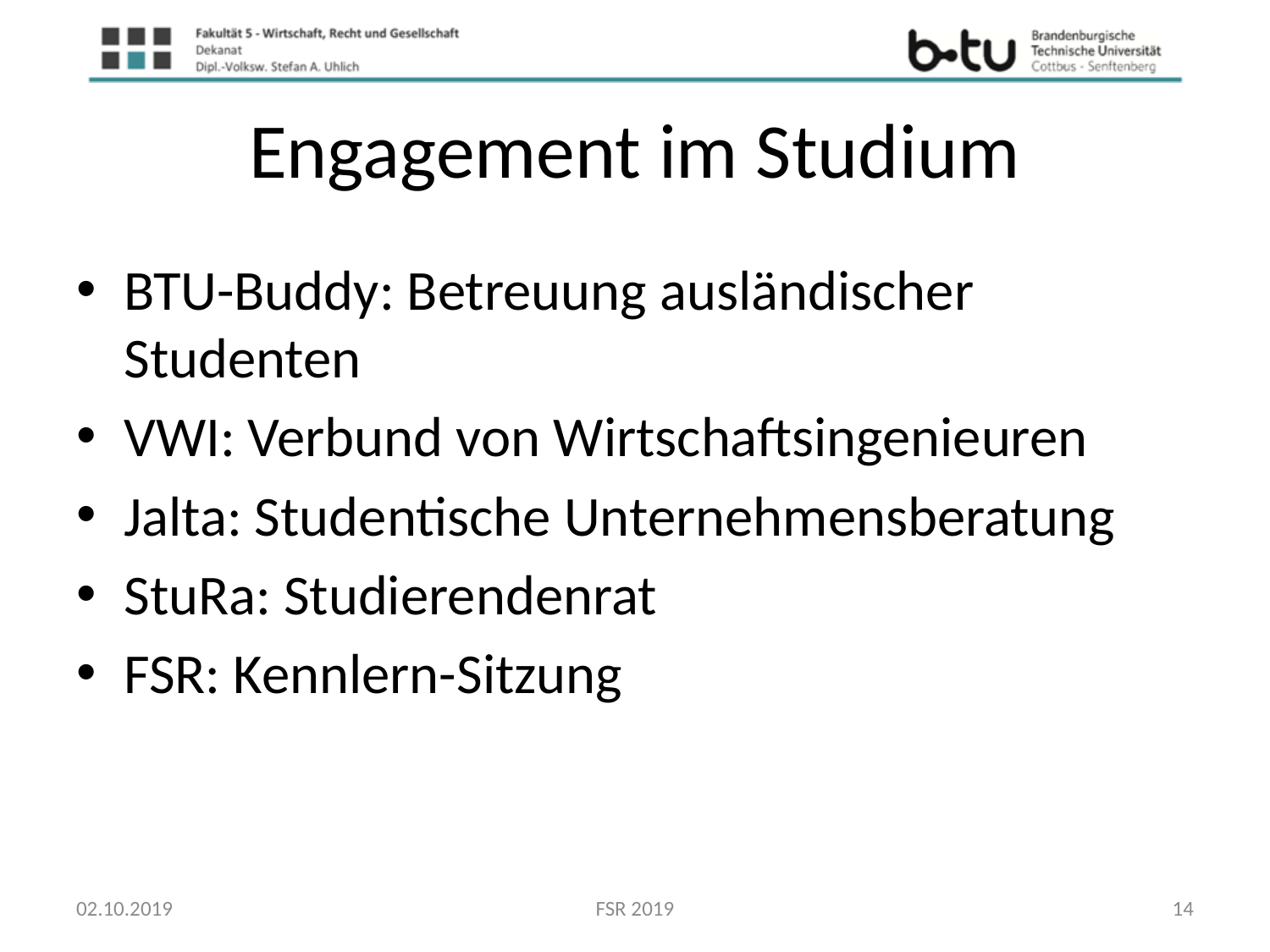

# Engagement im Studium
BTU-Buddy: Betreuung ausländischer Studenten
VWI: Verbund von Wirtschaftsingenieuren
Jalta: Studentische Unternehmensberatung
StuRa: Studierendenrat
FSR: Kennlern-Sitzung
02.10.2019
FSR 2019
14